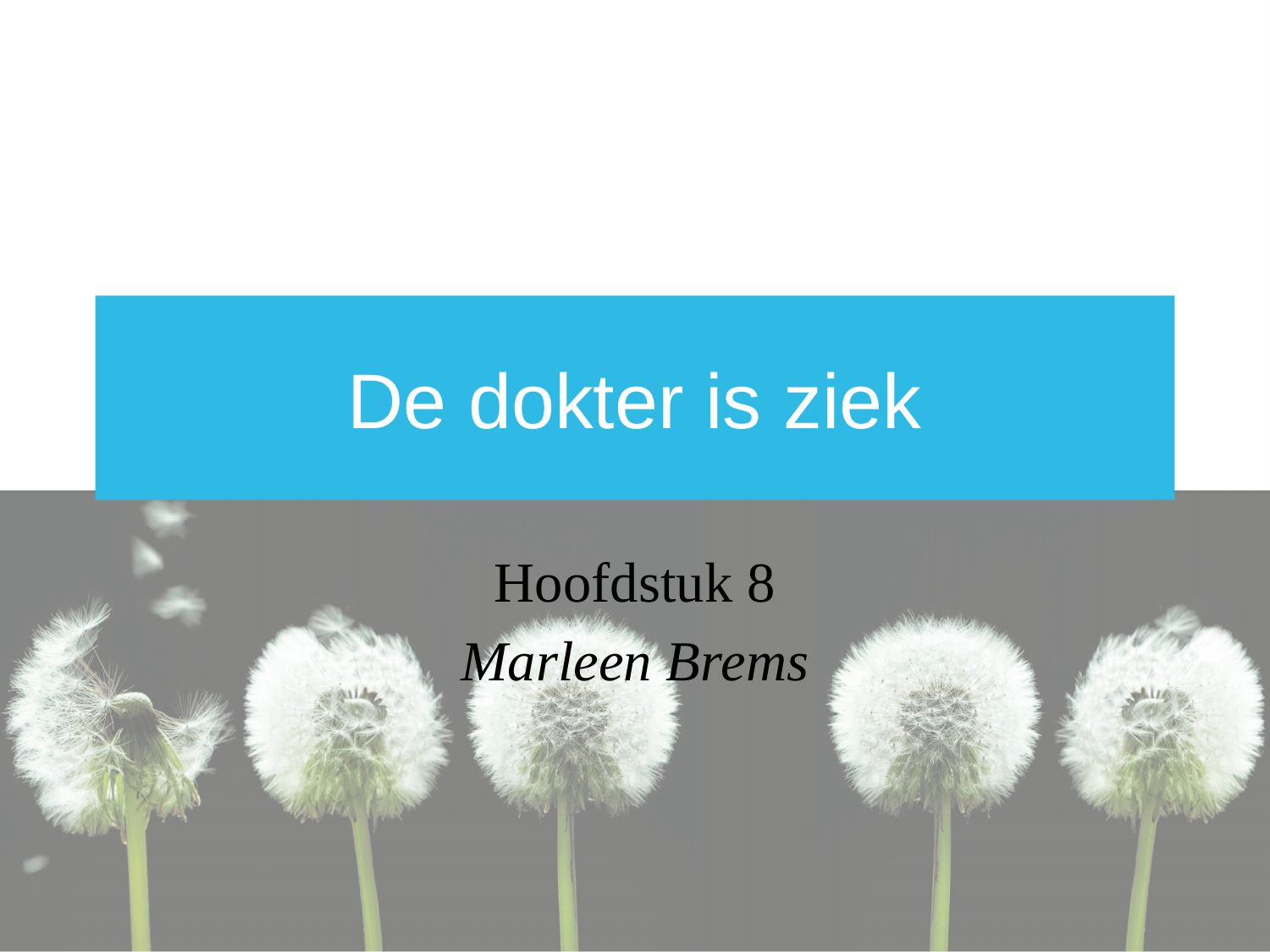

# De dokter is ziek
Hoofdstuk 8
Marleen Brems